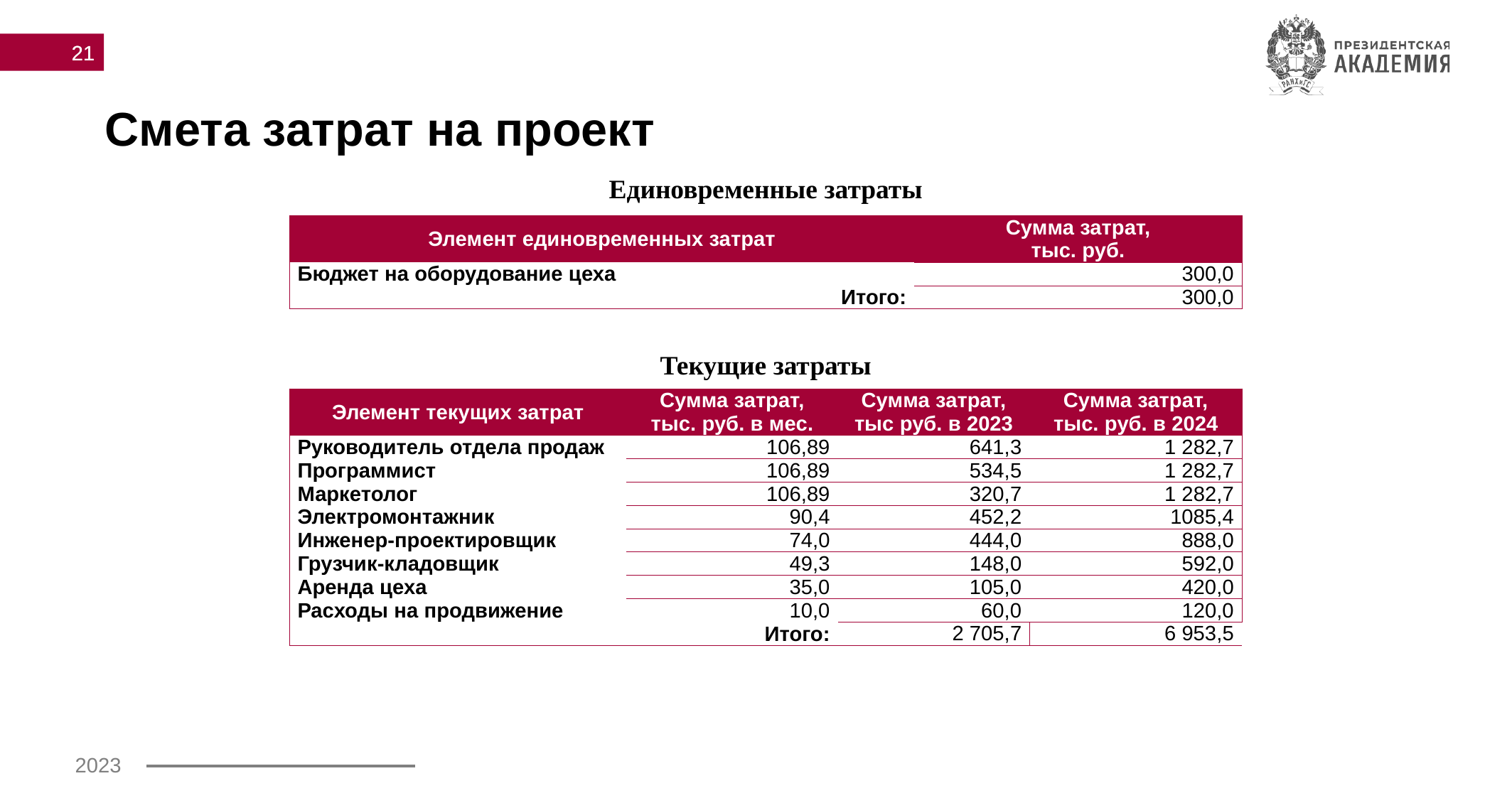

21
# Смета затрат на проект
Единовременные затраты
| Элемент единовременных затрат | Сумма затрат, тыс. руб. |
| --- | --- |
| Бюджет на оборудование цеха | 300,0 |
| Итого: | 300,0 |
Текущие затраты
| Элемент текущих затрат | Сумма затрат, тыс. руб. в мес. | Сумма затрат, тыс руб. в 2023 | Сумма затрат, тыс. руб. в 2024 |
| --- | --- | --- | --- |
| Руководитель отдела продаж | 106,89 | 641,3 | 1 282,7 |
| Программист | 106,89 | 534,5 | 1 282,7 |
| Маркетолог | 106,89 | 320,7 | 1 282,7 |
| Электромонтажник | 90,4 | 452,2 | 1085,4 |
| Инженер-проектировщик | 74,0 | 444,0 | 888,0 |
| Грузчик-кладовщик | 49,3 | 148,0 | 592,0 |
| Аренда цеха | 35,0 | 105,0 | 420,0 |
| Расходы на продвижение | 10,0 | 60,0 | 120,0 |
| Итого: |  | 2 705,7 | 6 953,5 |